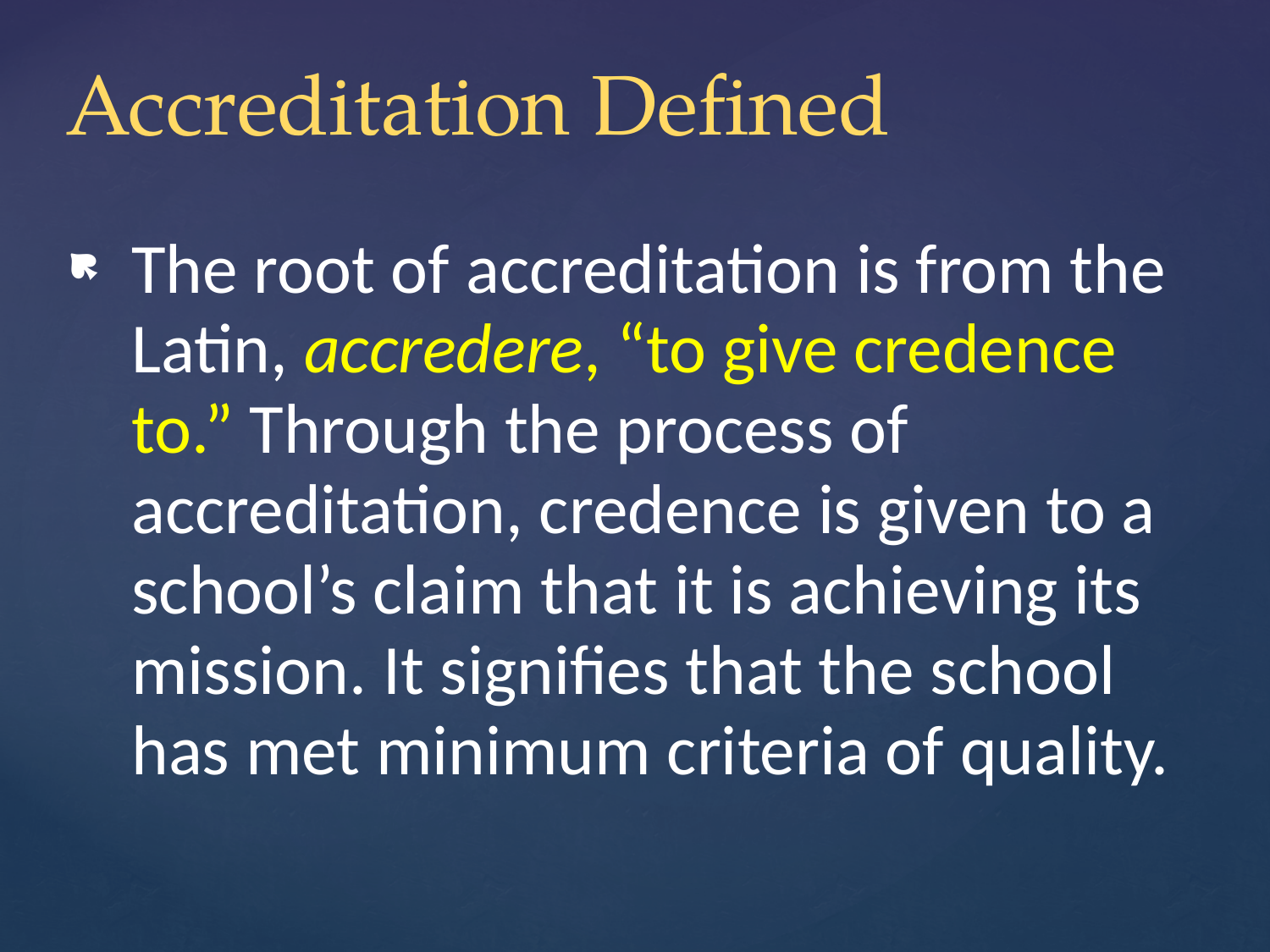

# Accreditation Defined
The root of accreditation is from the Latin, accredere, “to give credence to.” Through the process of accreditation, credence is given to a school’s claim that it is achieving its mission. It signifies that the school has met minimum criteria of quality.